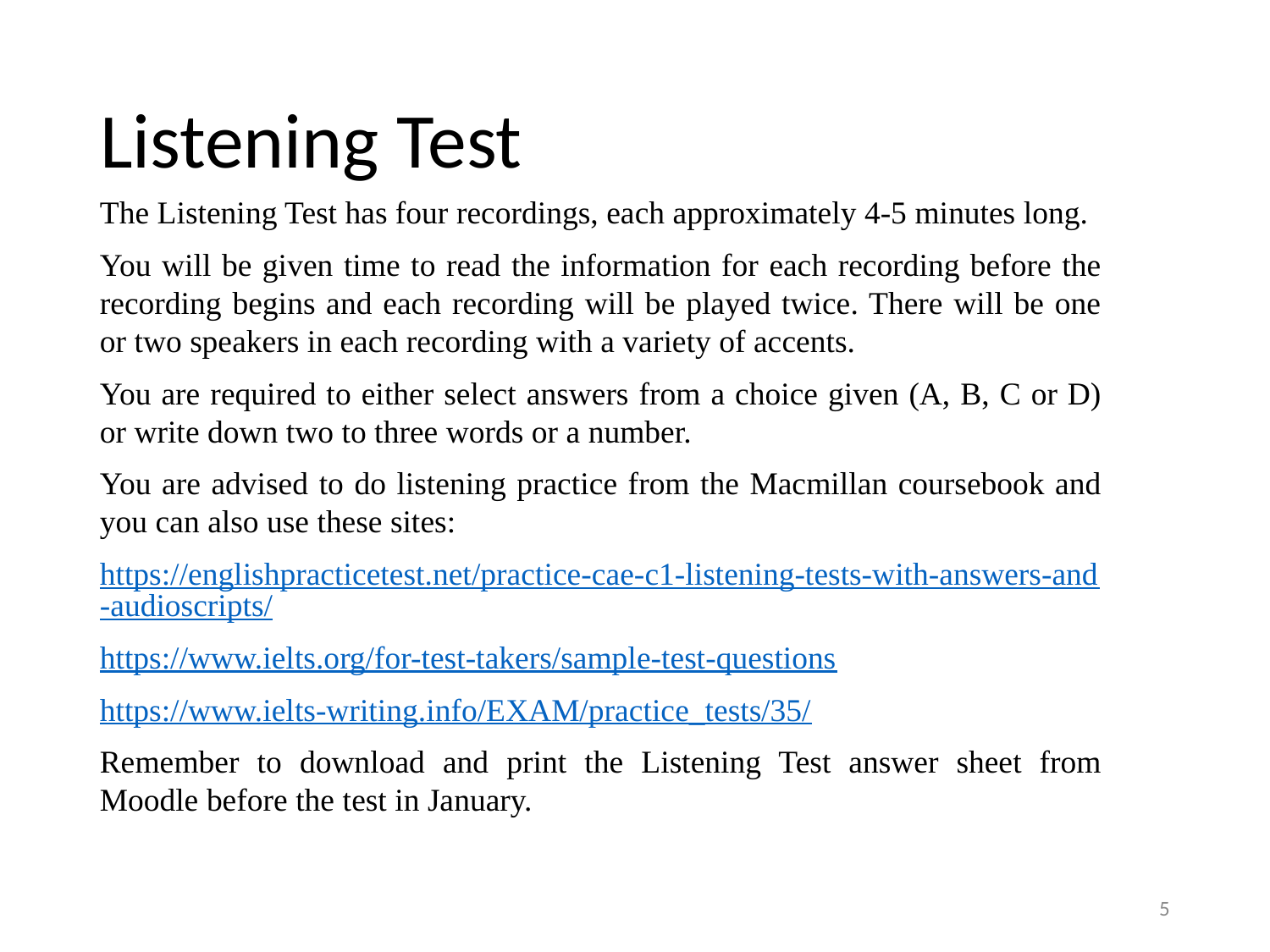

# Listening Test
The Listening Test has four recordings, each approximately 4-5 minutes long.
You will be given time to read the information for each recording before the recording begins and each recording will be played twice. There will be one or two speakers in each recording with a variety of accents.
You are required to either select answers from a choice given (A, B, C or D) or write down two to three words or a number.
You are advised to do listening practice from the Macmillan coursebook and you can also use these sites:
https://englishpracticetest.net/practice-cae-c1-listening-tests-with-answers-and-audioscripts/
https://www.ielts.org/for-test-takers/sample-test-questions
https://www.ielts-writing.info/EXAM/practice_tests/35/
Remember to download and print the Listening Test answer sheet from Moodle before the test in January.

5